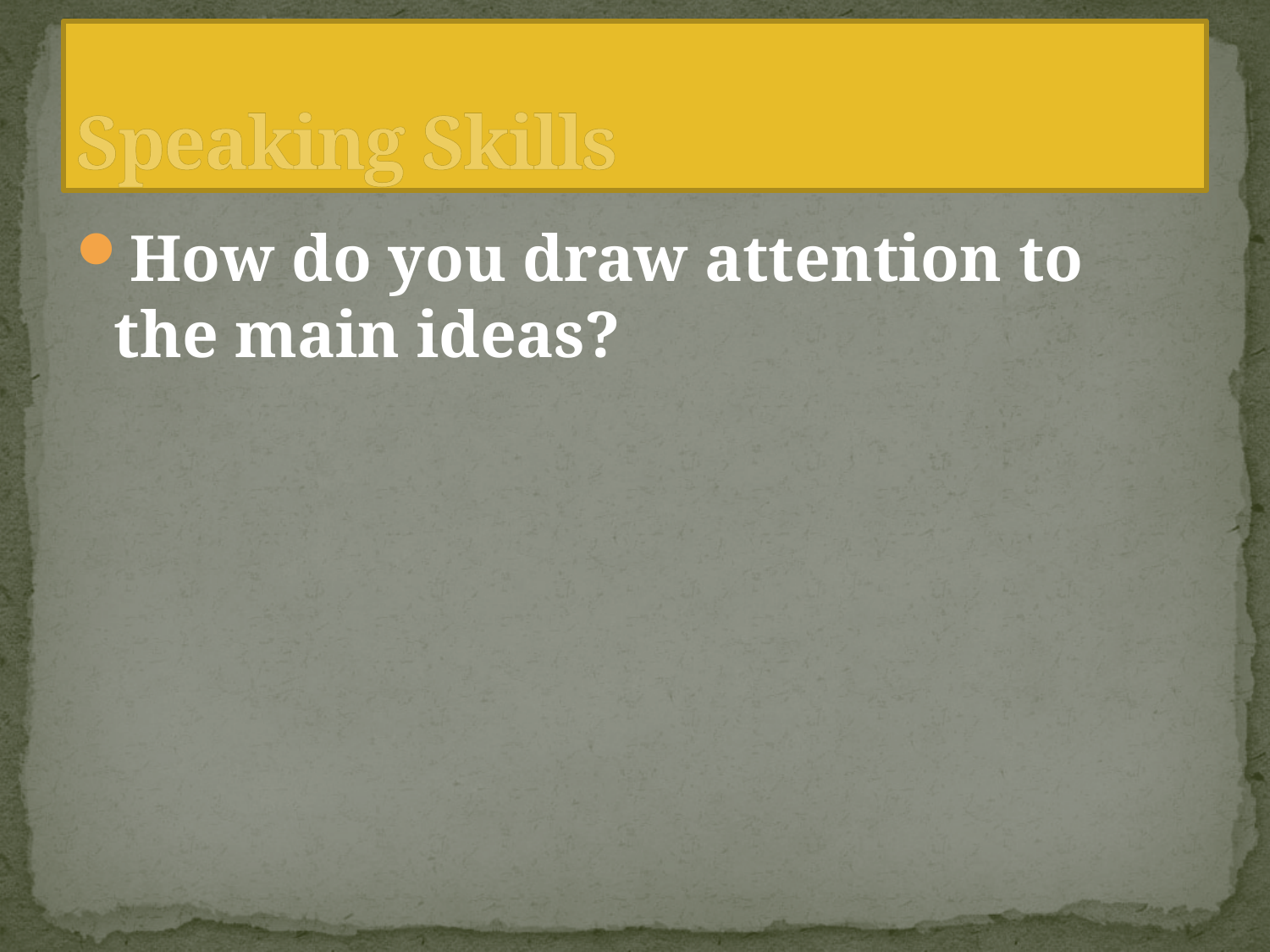

# Speaking Skills
How do you draw attention to the main ideas?